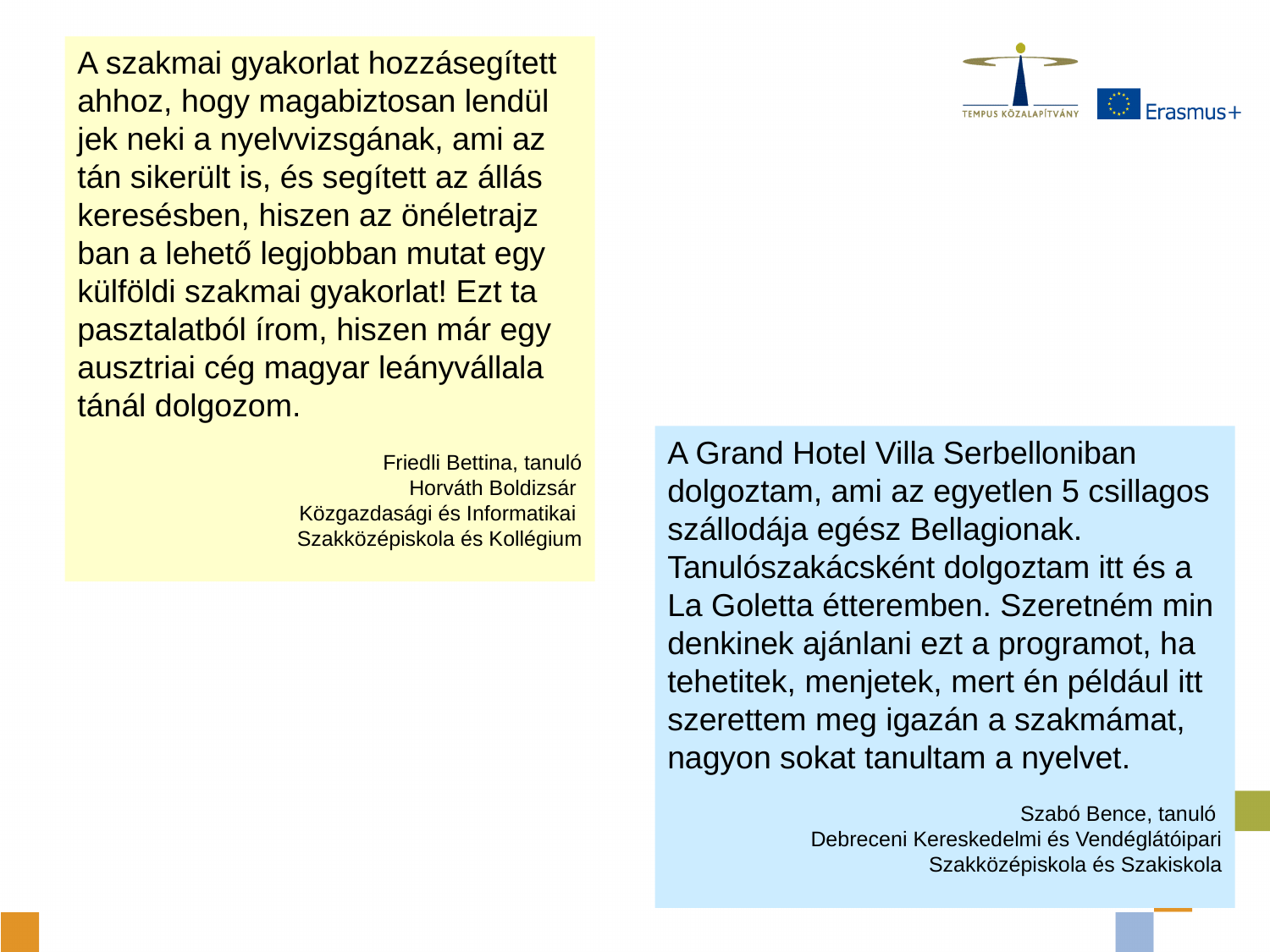

A szakmai gyakorlat hozzásegített ahhoz, hogy magabiztosan lendül­jek neki a nyelvvizsgának, ami az­tán sikerült is, és segített az állás­keresésben, hiszen az önéletrajz­ban a lehető legjobban mutat egy külföldi szakmai gyakorlat! Ezt ta­pasztalatból írom, hiszen már egy ausztriai cég magyar leányvállala­tánál dolgozom.

Friedli Bettina, tanuló
Horváth Boldizsár
Közgazdasági és Informatikai
Szakközépiskola és Kollégium

#

A Grand Hotel Villa Serbelloniban dolgoztam, ami az egyetlen 5 csillagos szállodája egész Bellagionak. Tanulószakácsként dolgoztam itt és a La Goletta étteremben. Szeretném min­denkinek ajánlani ezt a programot, ha tehetitek, menjetek, mert én például itt szerettem meg igazán a szakmámat, nagyon sokat tanultam a nyelvet.

Szabó Bence, tanuló
Debreceni Kereskedelmi és Vendéglátóipari Szakközépiskola és Szakiskola